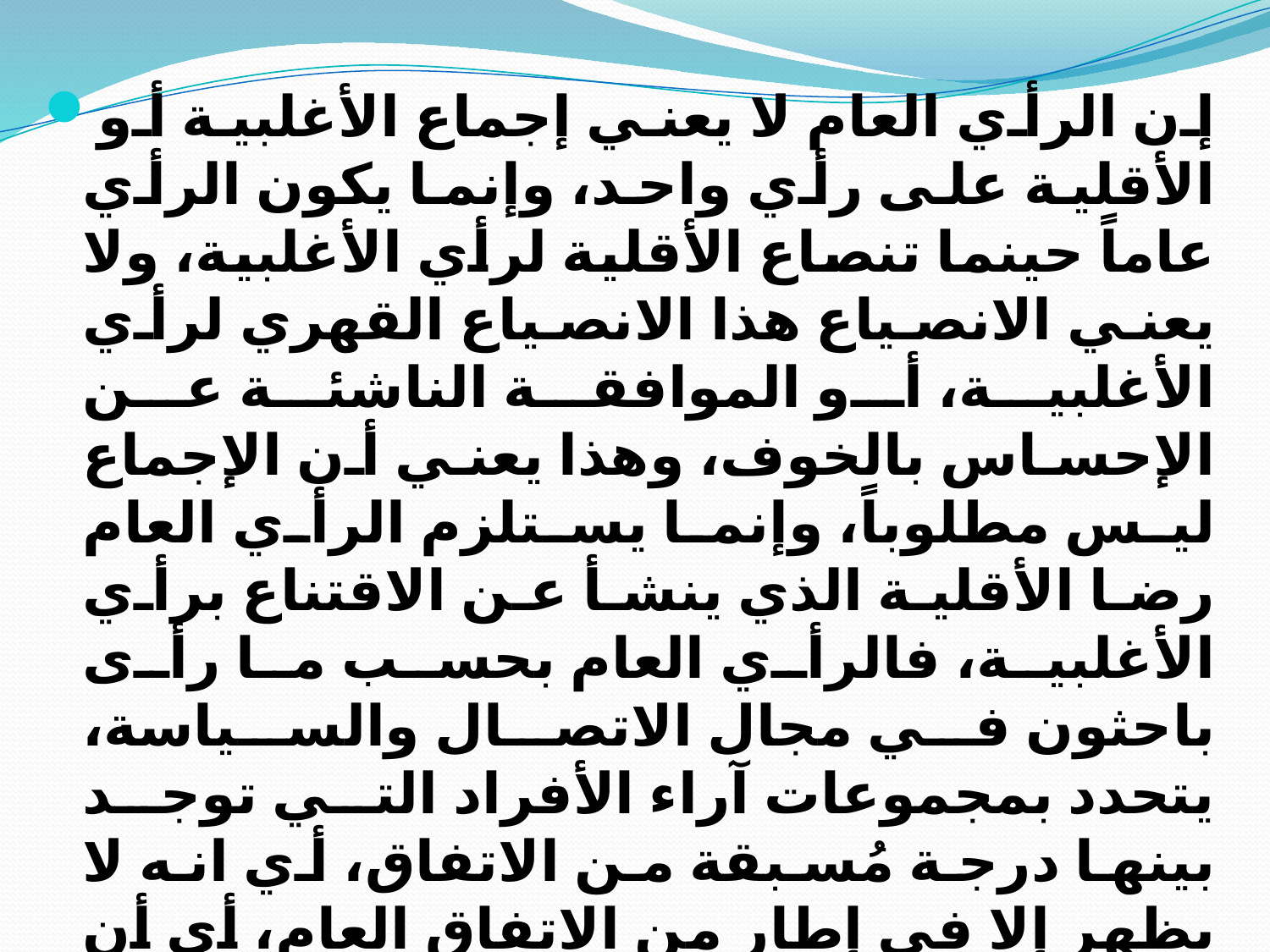

إن الرأي العام لا يعني إجماع الأغلبية أو الأقلية على رأي واحد، وإنما يكون الرأي عاماً حينما تنصاع الأقلية لرأي الأغلبية، ولا يعني الانصياع هذا الانصياع القهري لرأي الأغلبية، أو الموافقة الناشئة عن الإحساس بالخوف، وهذا يعني أن الإجماع ليس مطلوباً، وإنما يستلزم الرأي العام رضا الأقلية الذي ينشأ عن الاقتناع برأي الأغلبية، فالرأي العام بحسب ما رأى باحثون في مجال الاتصال والسياسة، يتحدد بمجموعات آراء الأفراد التي توجد بينها درجة مُسبقة من الاتفاق، أي انه لا يظهر إلا في إطار من الاتفاق العام، أي أن الأغلبية ليست كافية، والإجماع ليس مطلوباً، ولكن الرأي العام يستلزم رضا الأقلية برأي الأغلبية، على قناعة لا عن خوف.